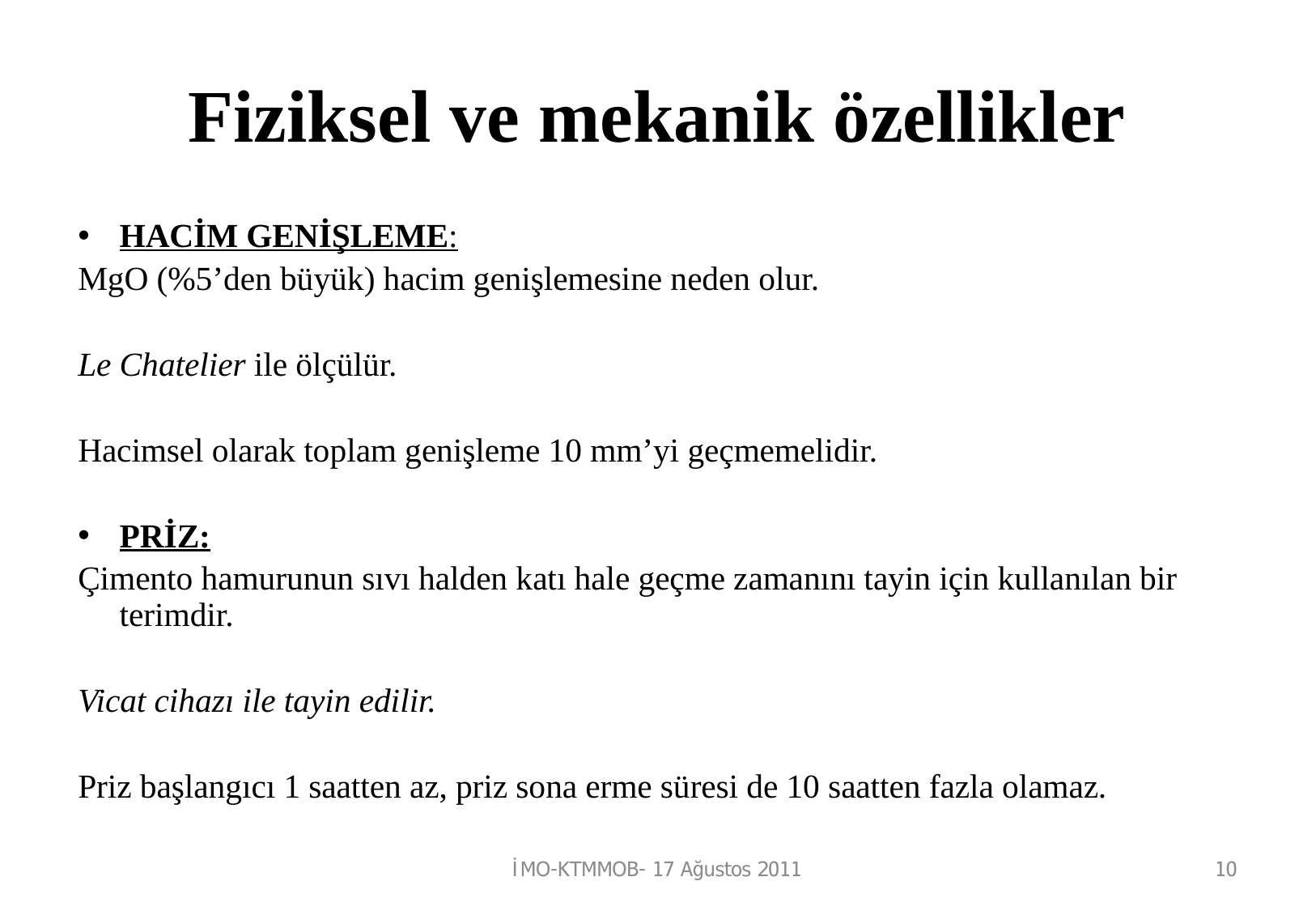

# Fiziksel ve mekanik özellikler
HACİM GENİŞLEME:
MgO (%5’den büyük) hacim genişlemesine neden olur.

Le Chatelier ile ölçülür.

Hacimsel olarak toplam genişleme 10 mm’yi geçmemelidir.

PRİZ:
Çimento hamurunun sıvı halden katı hale geçme zamanını tayin için kullanılan bir terimdir.

Vicat cihazı ile tayin edilir.

Priz başlangıcı 1 saatten az, priz sona erme süresi de 10 saatten fazla olamaz.
İMO-KTMMOB- 17 Ağustos 2011
10